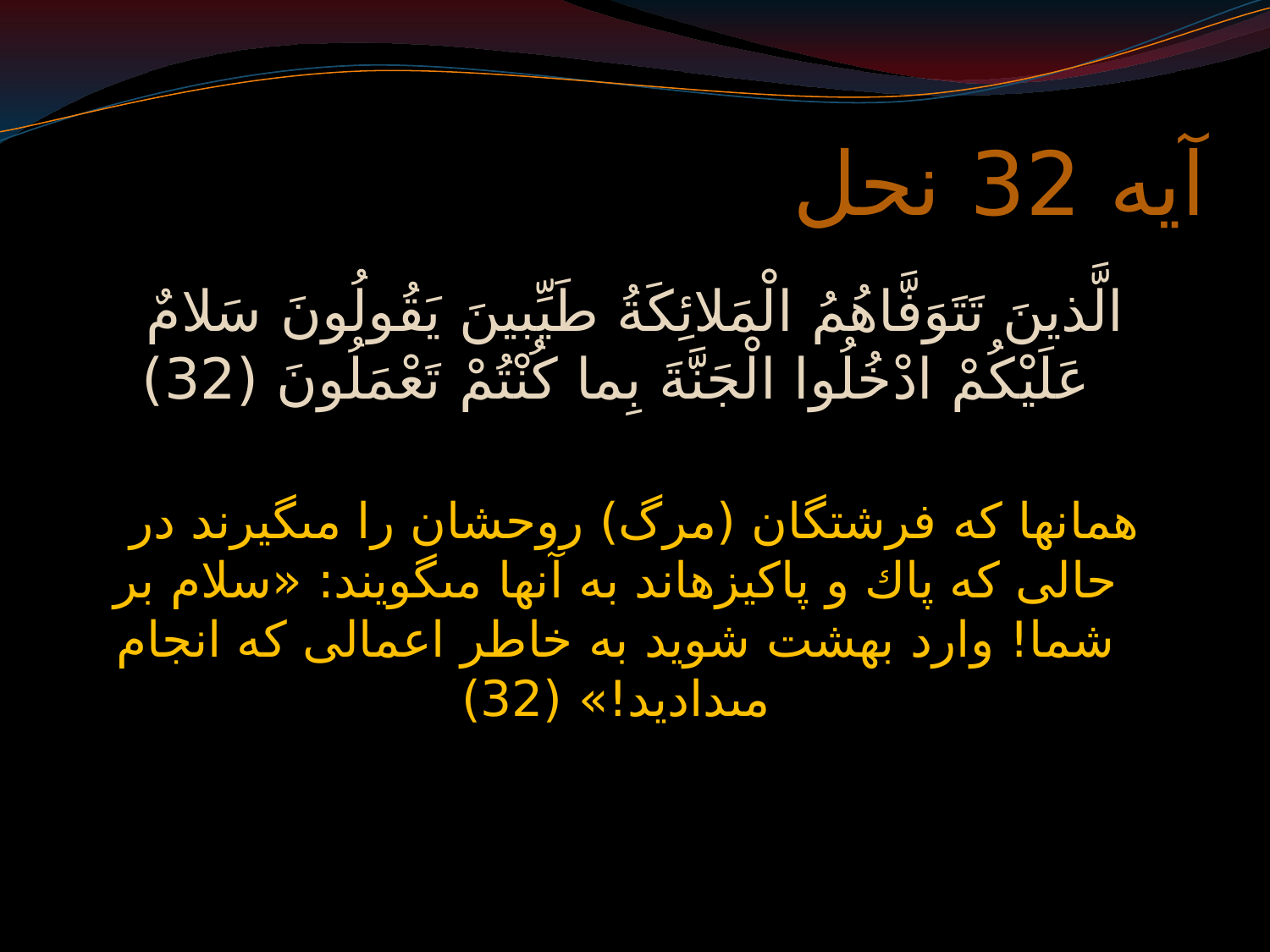

# آیه 32 نحل
الَّذينَ تَتَوَفَّاهُمُ الْمَلائِكَةُ طَيِّبينَ يَقُولُونَ سَلامٌ عَلَيْكُمْ ادْخُلُوا الْجَنَّةَ بِما كُنْتُمْ تَعْمَلُونَ (32)

همانها كه فرشتگان (مرگ) روحشان را مى‏گيرند در حالى كه پاك و پاكيزه‏اند به آنها مى‏گويند: «سلام بر شما! وارد بهشت شويد به خاطر اعمالى كه انجام مى‏داديد!» (32)